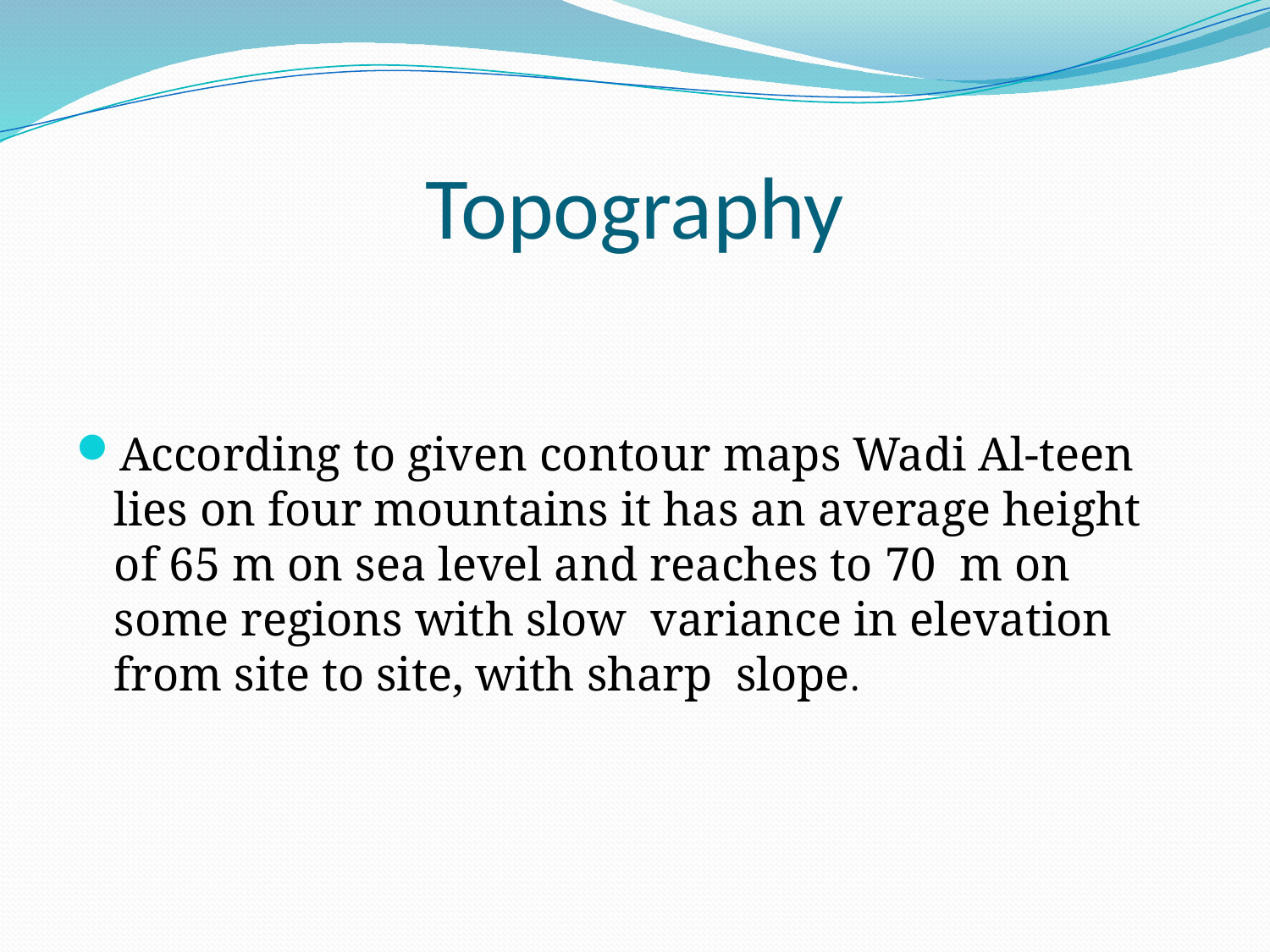

# Topography

According to given contour maps Wadi Al-teen  lies on four mountains it has an average height of 65 m on sea level and reaches to 70  m on some regions with slow  variance in elevation from site to site, with sharp  slope.